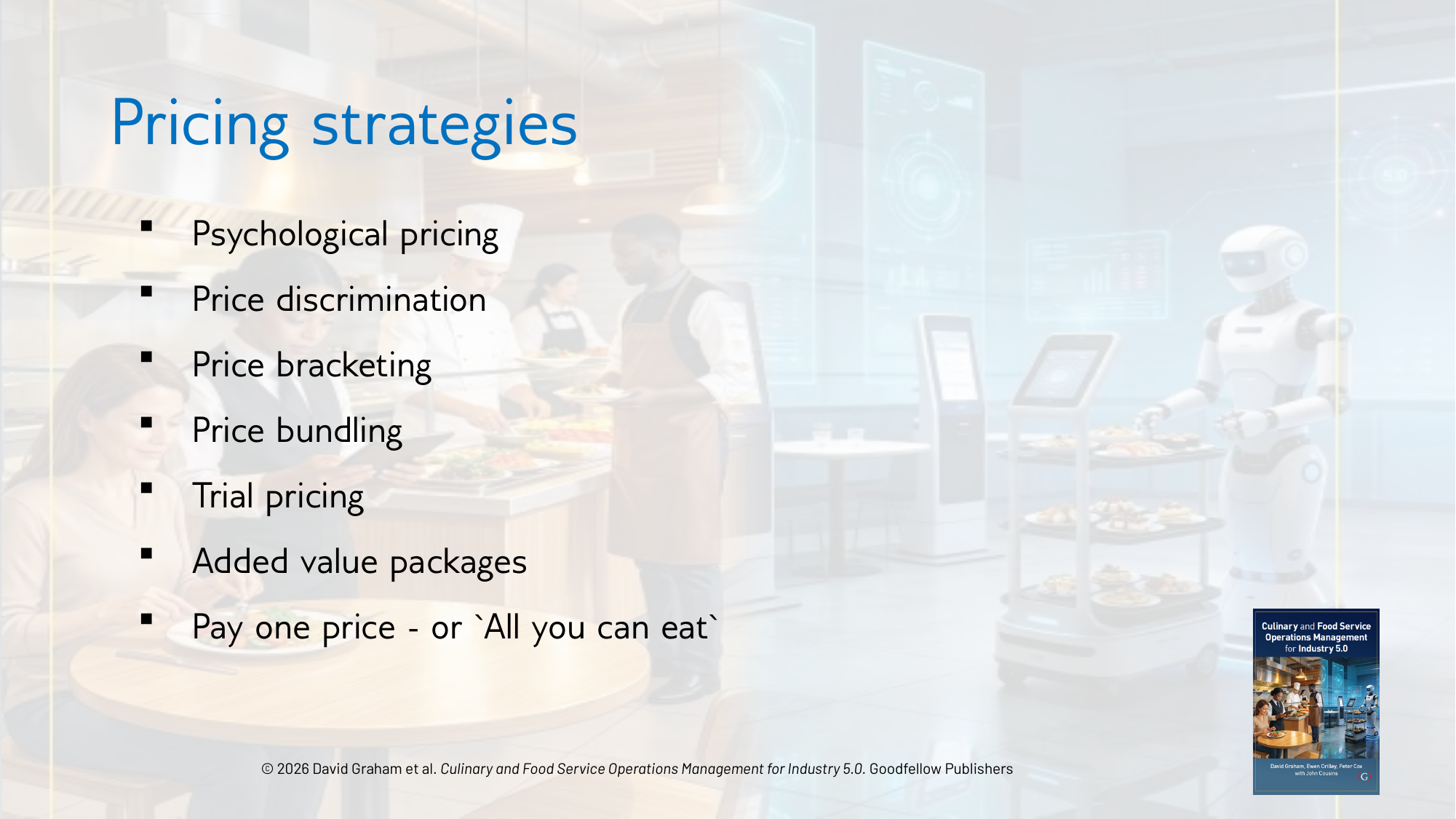

# Pricing strategies
Psychological pricing
Price discrimination
Price bracketing
Price bundling
Trial pricing
Added value packages
Pay one price - or `All you can eat`
© 2026 David Graham et al. Culinary and Food Service Operations Management for Industry 5.0. Goodfellow Publishers